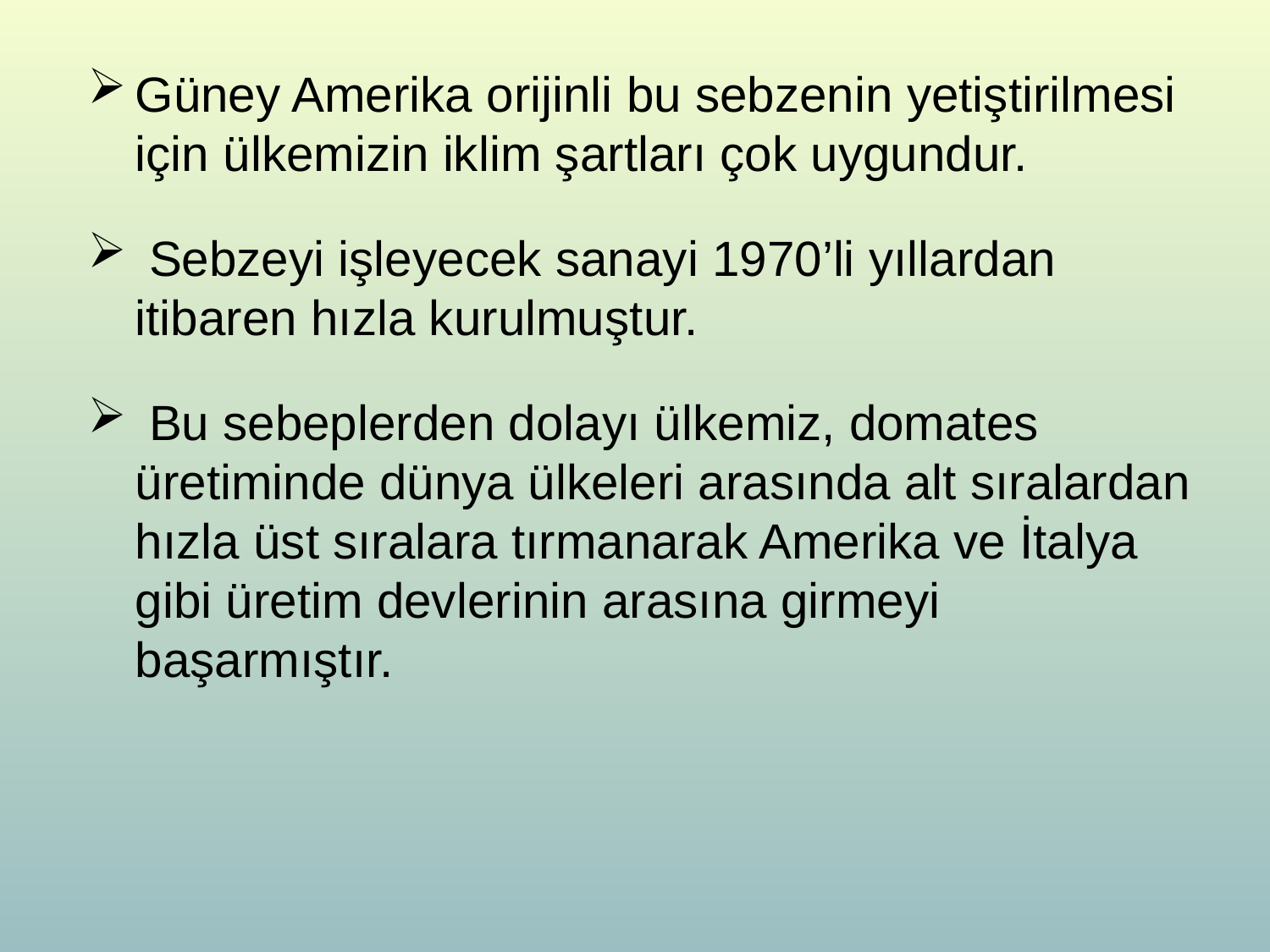

Güney Amerika orijinli bu sebzenin yetiştirilmesi için ülkemizin iklim şartları çok uygundur.
 Sebzeyi işleyecek sanayi 1970’li yıllardan itibaren hızla kurulmuştur.
 Bu sebeplerden dolayı ülkemiz, domates üretiminde dünya ülkeleri arasında alt sıralardan hızla üst sıralara tırmanarak Amerika ve İtalya gibi üretim devlerinin arasına girmeyi başarmıştır.